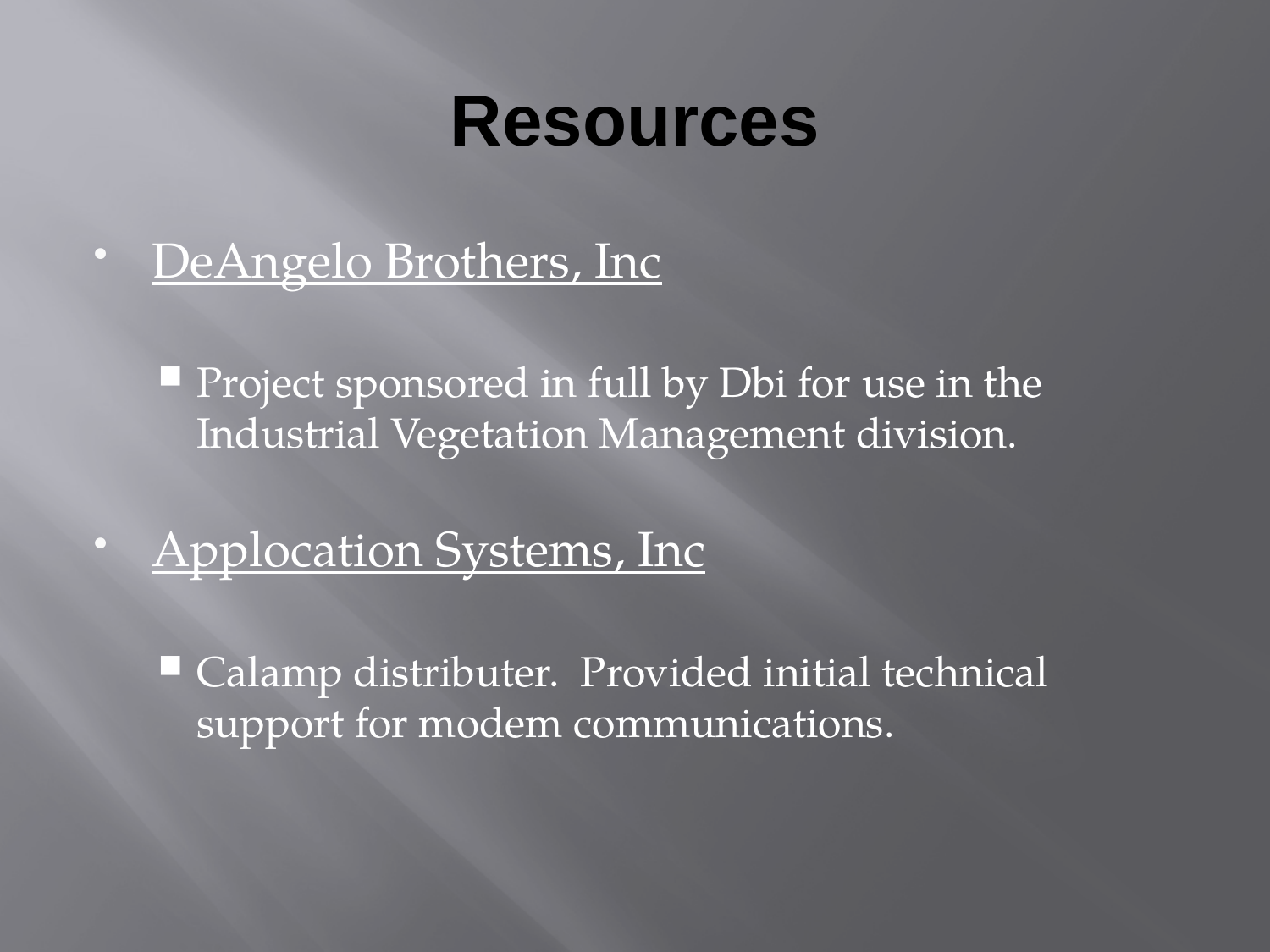

# Resources
DeAngelo Brothers, Inc
Project sponsored in full by Dbi for use in the Industrial Vegetation Management division.
Applocation Systems, Inc
Calamp distributer.  Provided initial technical support for modem communications.